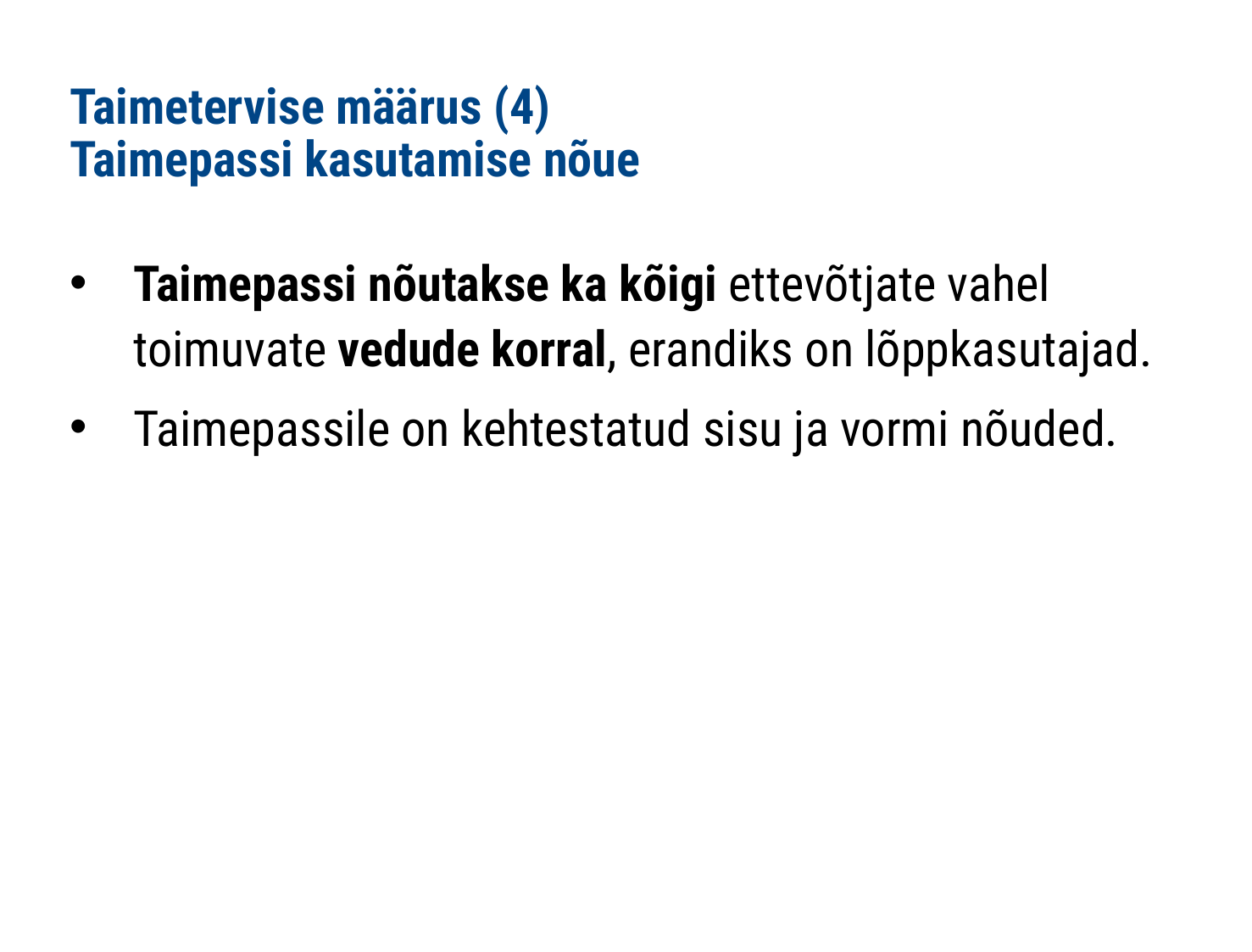

# Taimetervise määrus (4) Taimepassi kasutamise nõue
Taimepassi nõutakse ka kõigi ettevõtjate vahel toimuvate vedude korral, erandiks on lõppkasutajad.
Taimepassile on kehtestatud sisu ja vormi nõuded.